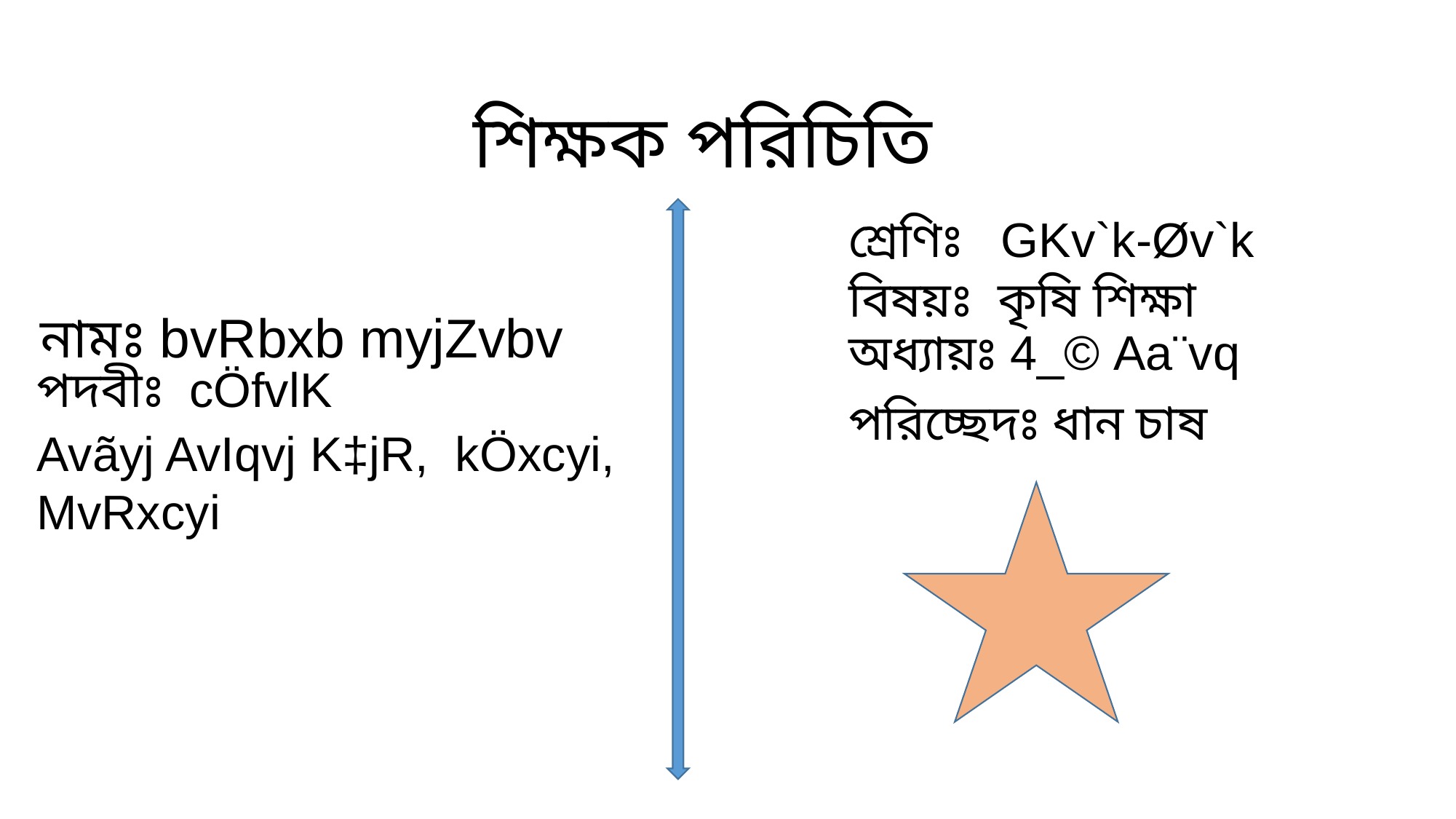

শিক্ষক পরিচিতি

শ্রেণিঃ   GKv`k-Øv`k

বিষয়ঃ  কৃষি শিক্ষা
নামঃ bvRbxb myjZvbv
অধ্যায়ঃ 4_© Aa¨vq

পদবীঃ  cÖfvlK

পরিচ্ছেদঃ ধান চাষ
Avãyj AvIqvj K‡jR,  kÖxcyi, MvRxcyi